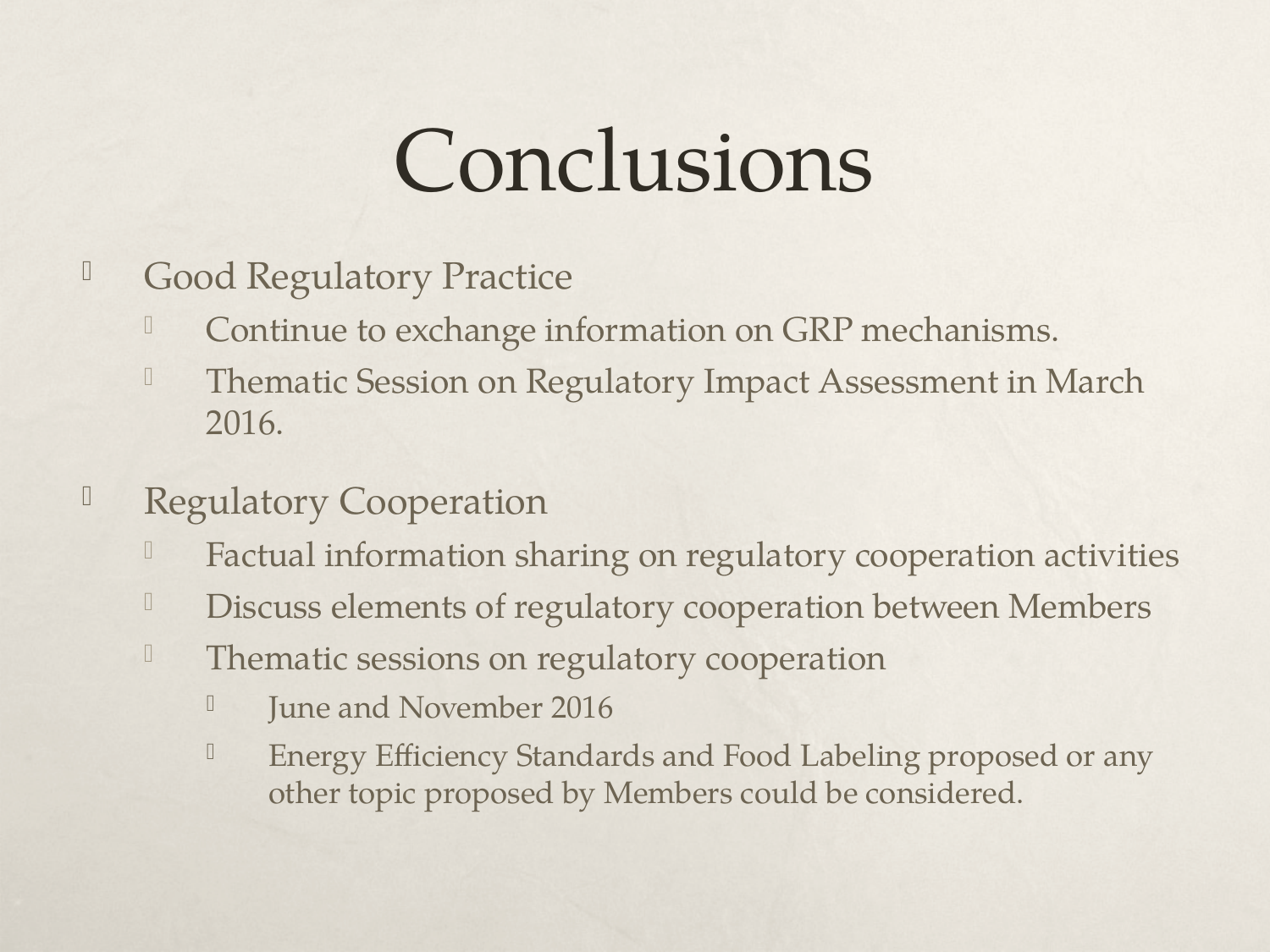

# Conclusions
Good Regulatory Practice
Continue to exchange information on GRP mechanisms.
Thematic Session on Regulatory Impact Assessment in March 2016.
Regulatory Cooperation
Factual information sharing on regulatory cooperation activities
Discuss elements of regulatory cooperation between Members
Thematic sessions on regulatory cooperation
June and November 2016
Energy Efficiency Standards and Food Labeling proposed or any other topic proposed by Members could be considered.